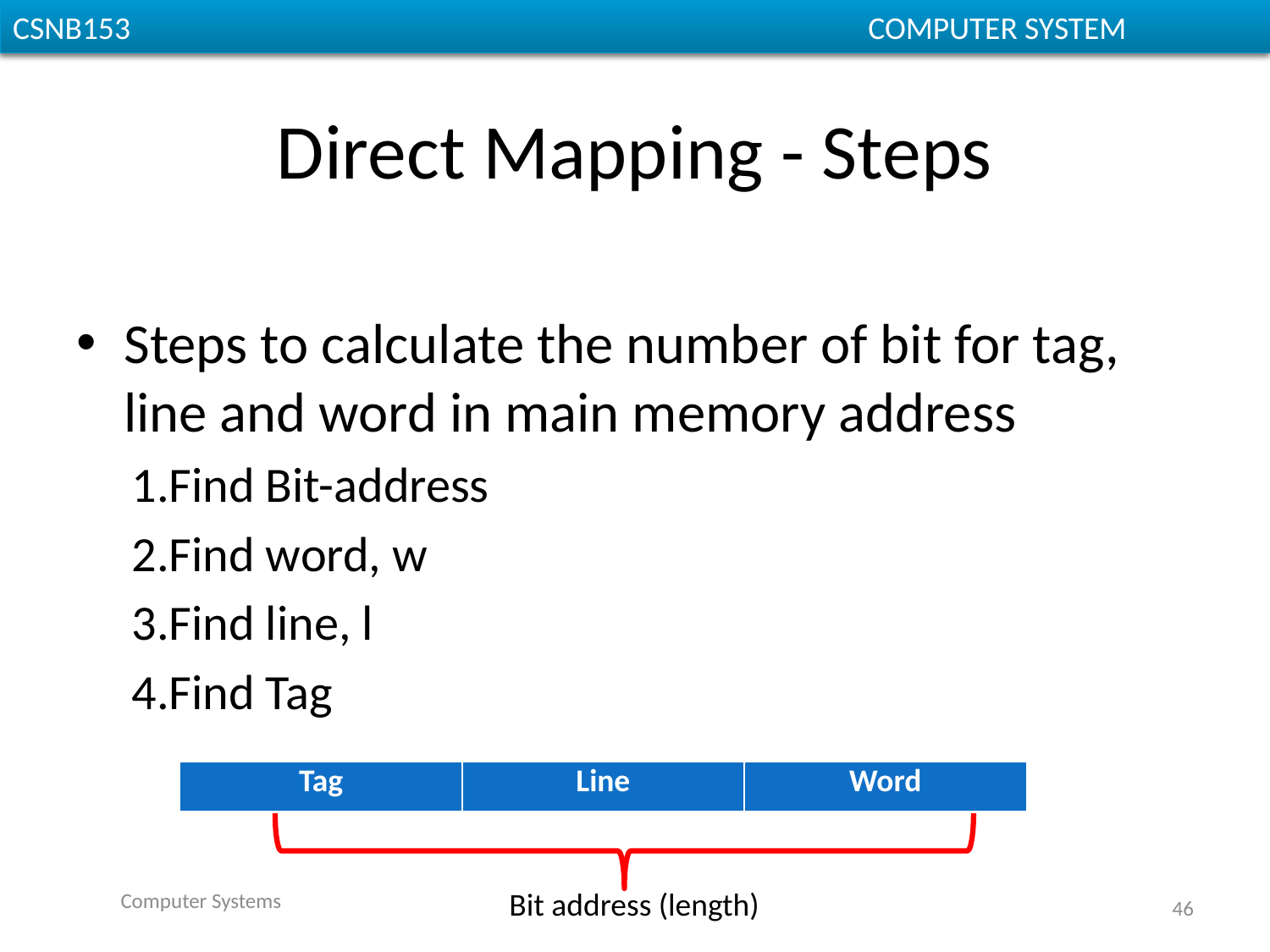

# Direct Mapping - Steps

Steps to calculate the number of bit for tag, line and word in main memory address
1.Find Bit-address
2.Find word, w
3.Find line, l
4.Find Tag

| Tag | Line | Word |
| --- | --- | --- |
Computer Systems
Bit address (length)
46